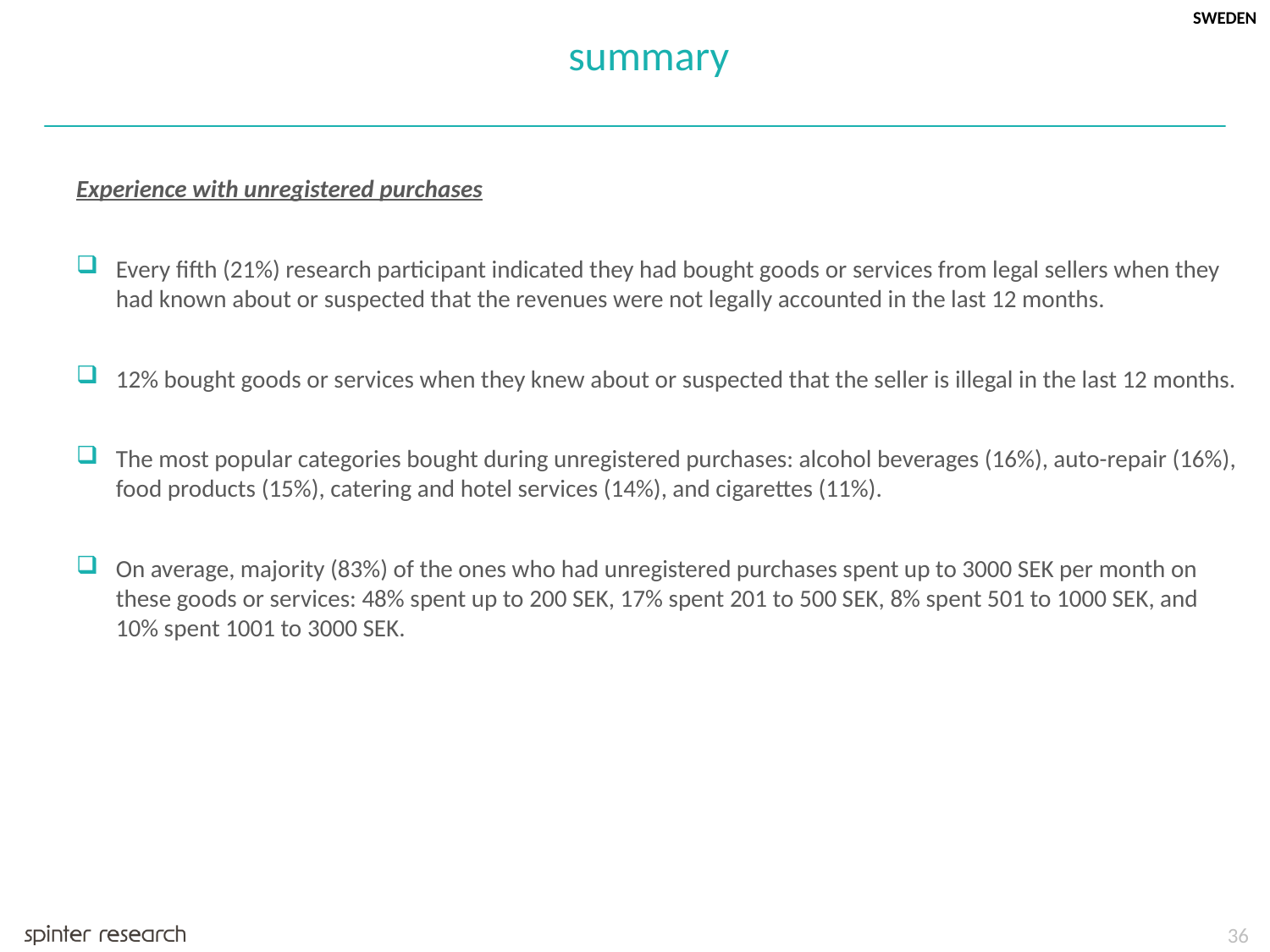

SWEDEN
summary

Experience with unregistered purchases

Every fifth (21%) research participant indicated they had bought goods or services from legal sellers when they had known about or suspected that the revenues were not legally accounted in the last 12 months.

12% bought goods or services when they knew about or suspected that the seller is illegal in the last 12 months.

The most popular categories bought during unregistered purchases: alcohol beverages (16%), auto-repair (16%), food products (15%), catering and hotel services (14%), and cigarettes (11%).

On average, majority (83%) of the ones who had unregistered purchases spent up to 3000 SEK per month on these goods or services: 48% spent up to 200 SEK, 17% spent 201 to 500 SEK, 8% spent 501 to 1000 SEK, and 10% spent 1001 to 3000 SEK.
36